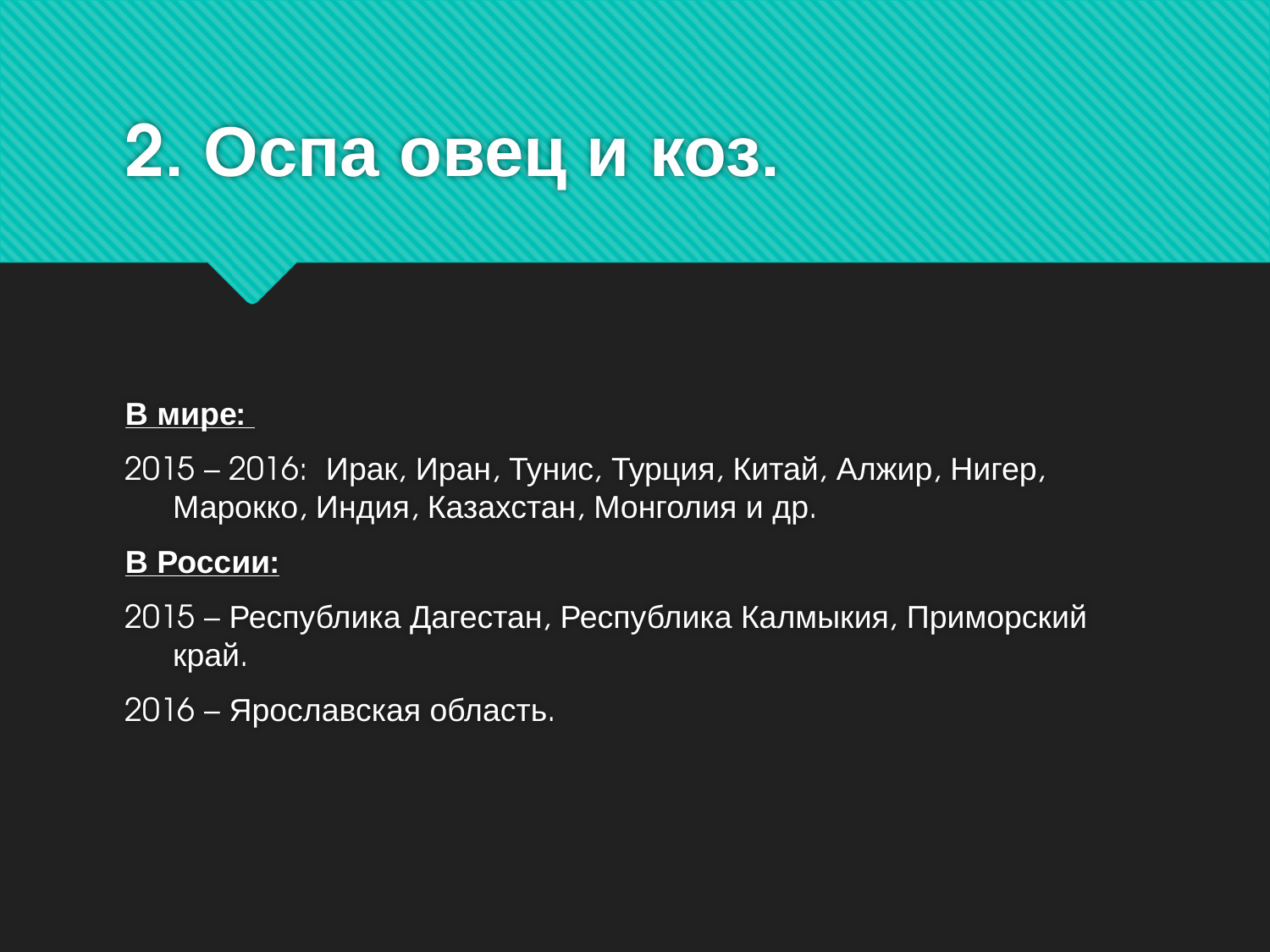

# 2. Оспа овец и коз.
В мире:
2015 – 2016:  Ирак, Иран, Тунис, Турция, Китай, Алжир, Нигер, Марокко, Индия, Казахстан, Монголия и др.
В России:
2015 – Республика Дагестан, Республика Калмыкия, Приморский край.
2016 – Ярославская область.